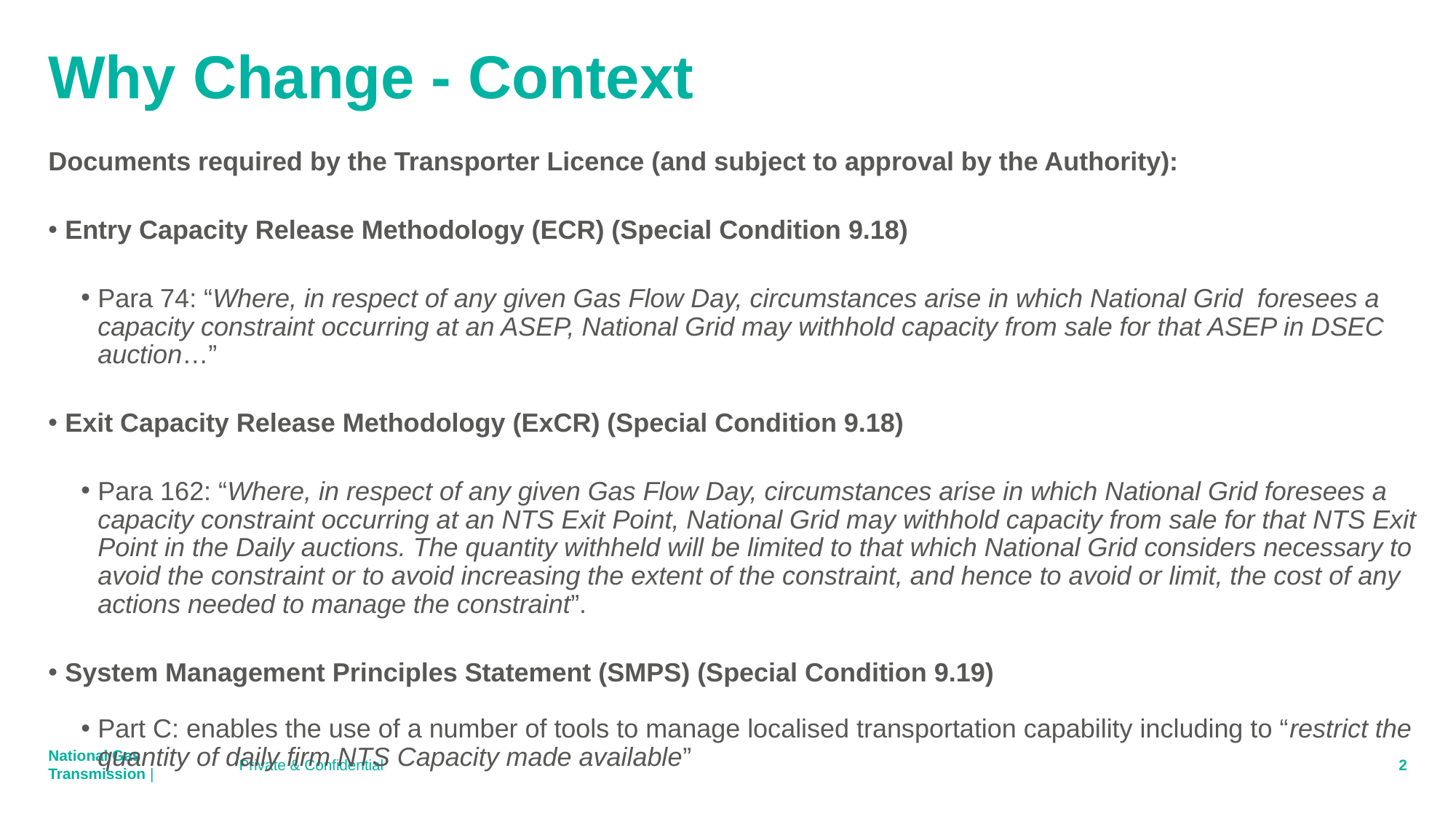

# Why Change - Context
Documents required by the Transporter Licence (and subject to approval by the Authority):

Entry Capacity Release Methodology (ECR) (Special Condition 9.18)

Para 74: “Where, in respect of any given Gas Flow Day, circumstances arise in which National Grid  foresees a capacity constraint occurring at an ASEP, National Grid may withhold capacity from sale for that ASEP in DSEC auction…”

Exit Capacity Release Methodology (ExCR) (Special Condition 9.18)

Para 162: “Where, in respect of any given Gas Flow Day, circumstances arise in which National Grid foresees a capacity constraint occurring at an NTS Exit Point, National Grid may withhold capacity from sale for that NTS Exit Point in the Daily auctions. The quantity withheld will be limited to that which National Grid considers necessary to avoid the constraint or to avoid increasing the extent of the constraint, and hence to avoid or limit, the cost of any actions needed to manage the constraint”.

System Management Principles Statement (SMPS) (Special Condition 9.19)

Part C: enables the use of a number of tools to manage localised transportation capability including to “restrict the quantity of daily firm NTS Capacity made available”
Private & Confidential
2